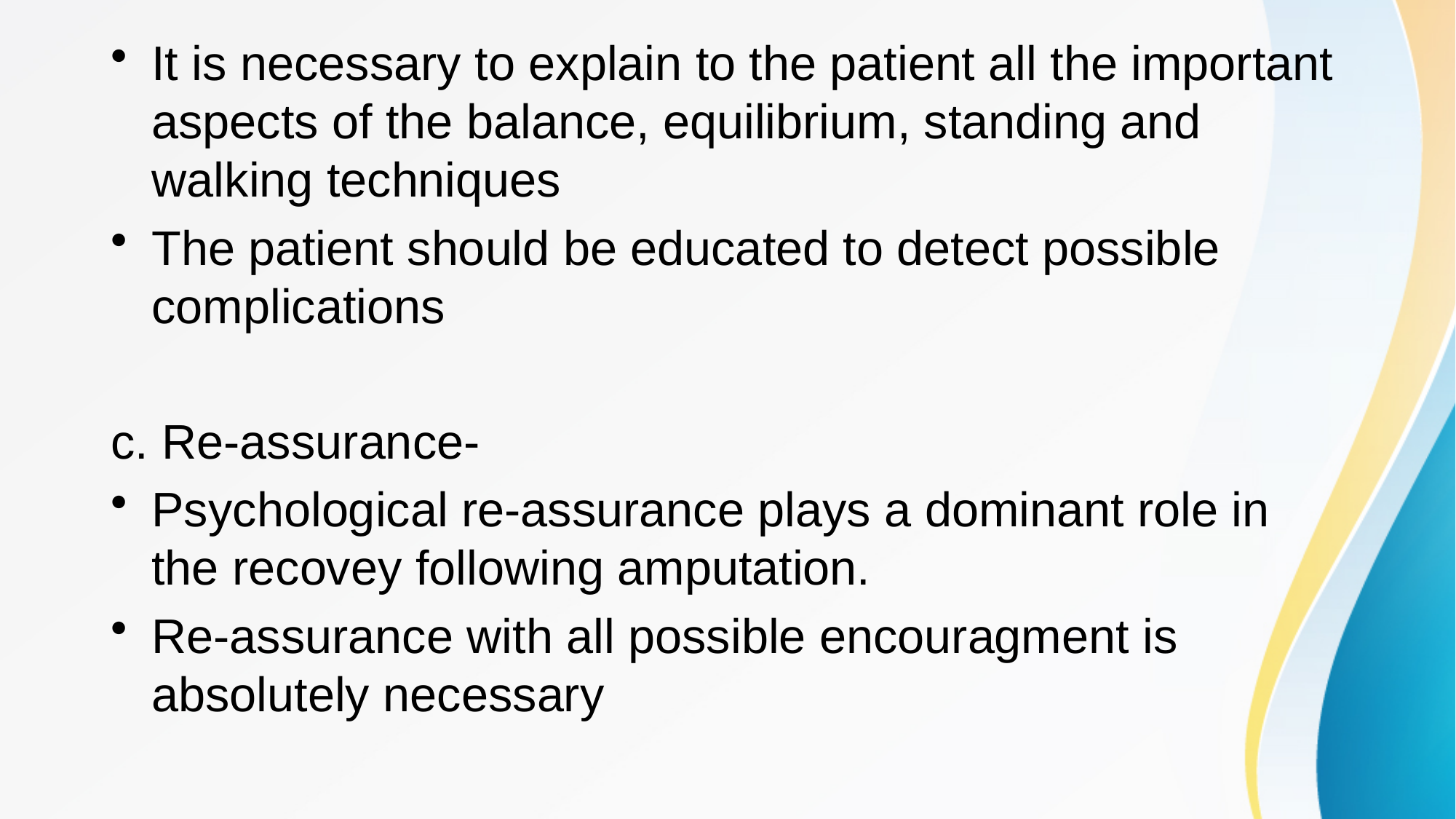

#
It is necessary to explain to the patient all the important aspects of the balance, equilibrium, standing and walking techniques
The patient should be educated to detect possible complications

c. Re-assurance-
Psychological re-assurance plays a dominant role in the recovey following amputation.
Re-assurance with all possible encouragment is absolutely necessary